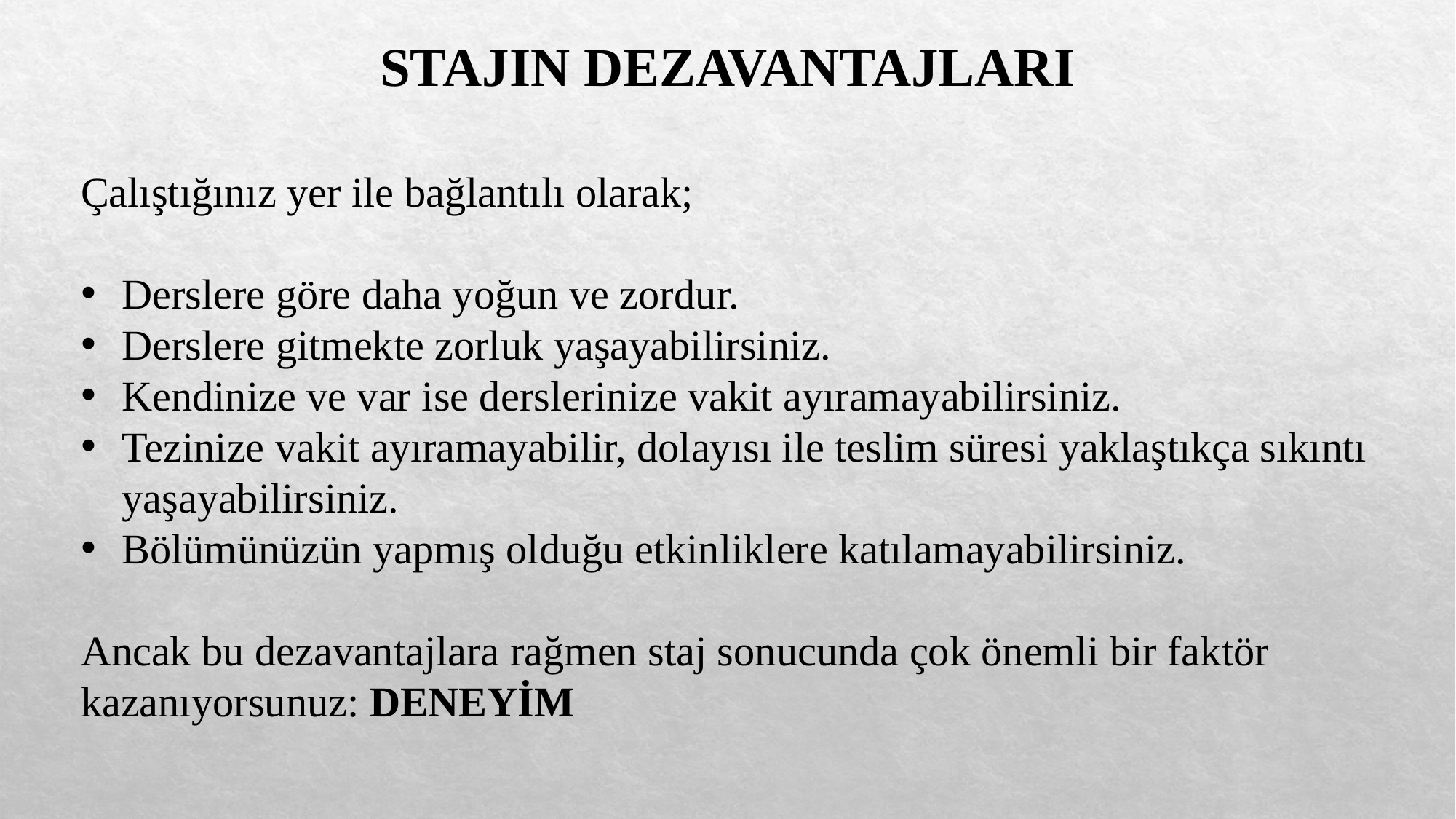

STAJIN DEZAVANTAJLARI
Çalıştığınız yer ile bağlantılı olarak;

Derslere göre daha yoğun ve zordur.
Derslere gitmekte zorluk yaşayabilirsiniz.
Kendinize ve var ise derslerinize vakit ayıramayabilirsiniz.
Tezinize vakit ayıramayabilir, dolayısı ile teslim süresi yaklaştıkça sıkıntı yaşayabilirsiniz.
Bölümünüzün yapmış olduğu etkinliklere katılamayabilirsiniz.

Ancak bu dezavantajlara rağmen staj sonucunda çok önemli bir faktör kazanıyorsunuz: DENEYİM